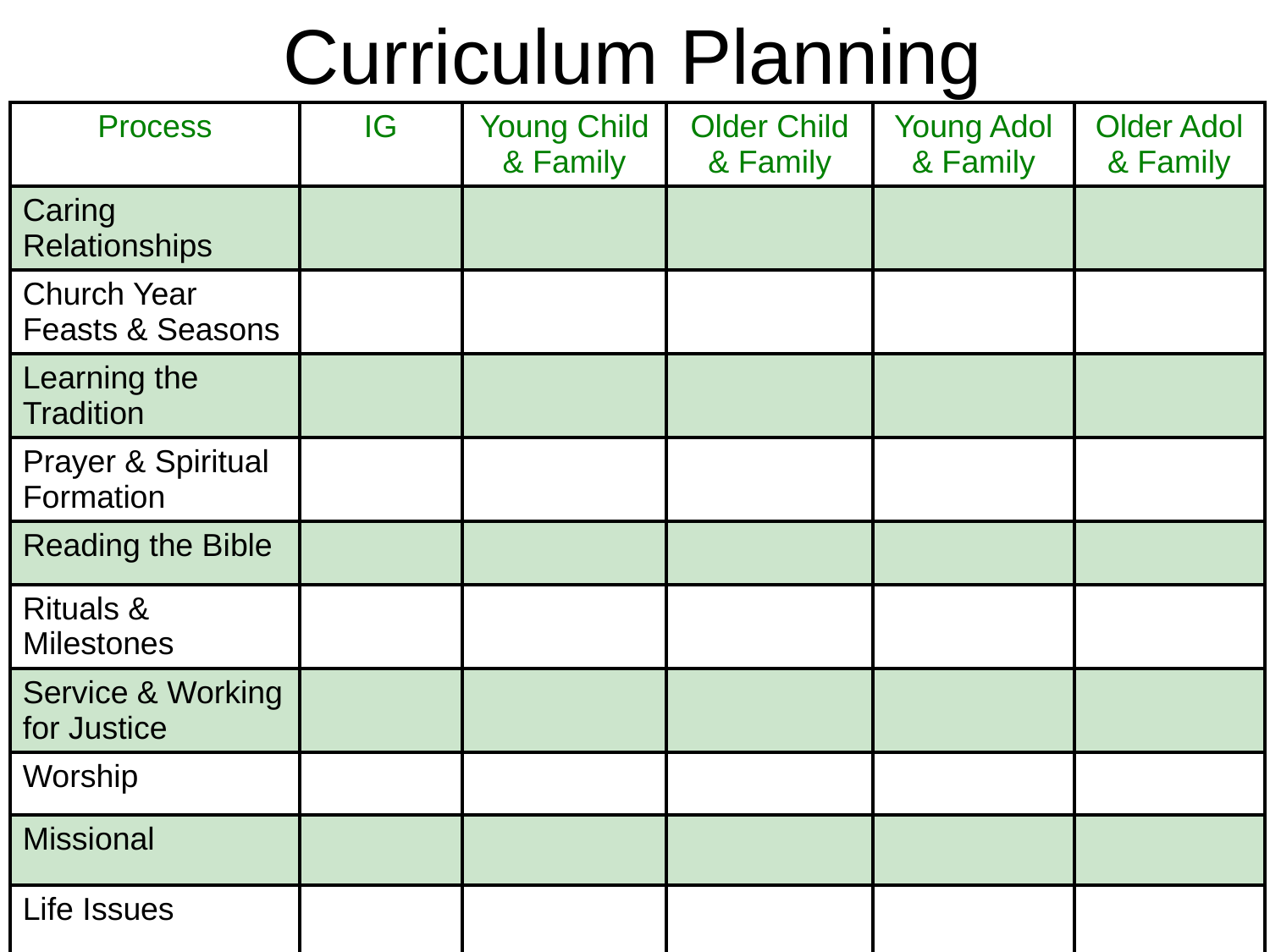

Curriculum Planning
| Process | IG | Young Child & Family | Older Child & Family | Young Adol & Family | Older Adol & Family |
| --- | --- | --- | --- | --- | --- |
| Caring Relationships |  |  |  |  |  |
| Church Year Feasts & Seasons |  |  |  |  |  |
| Learning the Tradition |  |  |  |  |  |
| Prayer & Spiritual Formation |  |  |  |  |  |
| Reading the Bible |  |  |  |  |  |
| Rituals & Milestones |  |  |  |  |  |
| Service & Working for Justice |  |  |  |  |  |
| Worship |  |  |  |  |  |
| Missional |  |  |  |  |  |
| Life Issues |  |  |  |  |  |